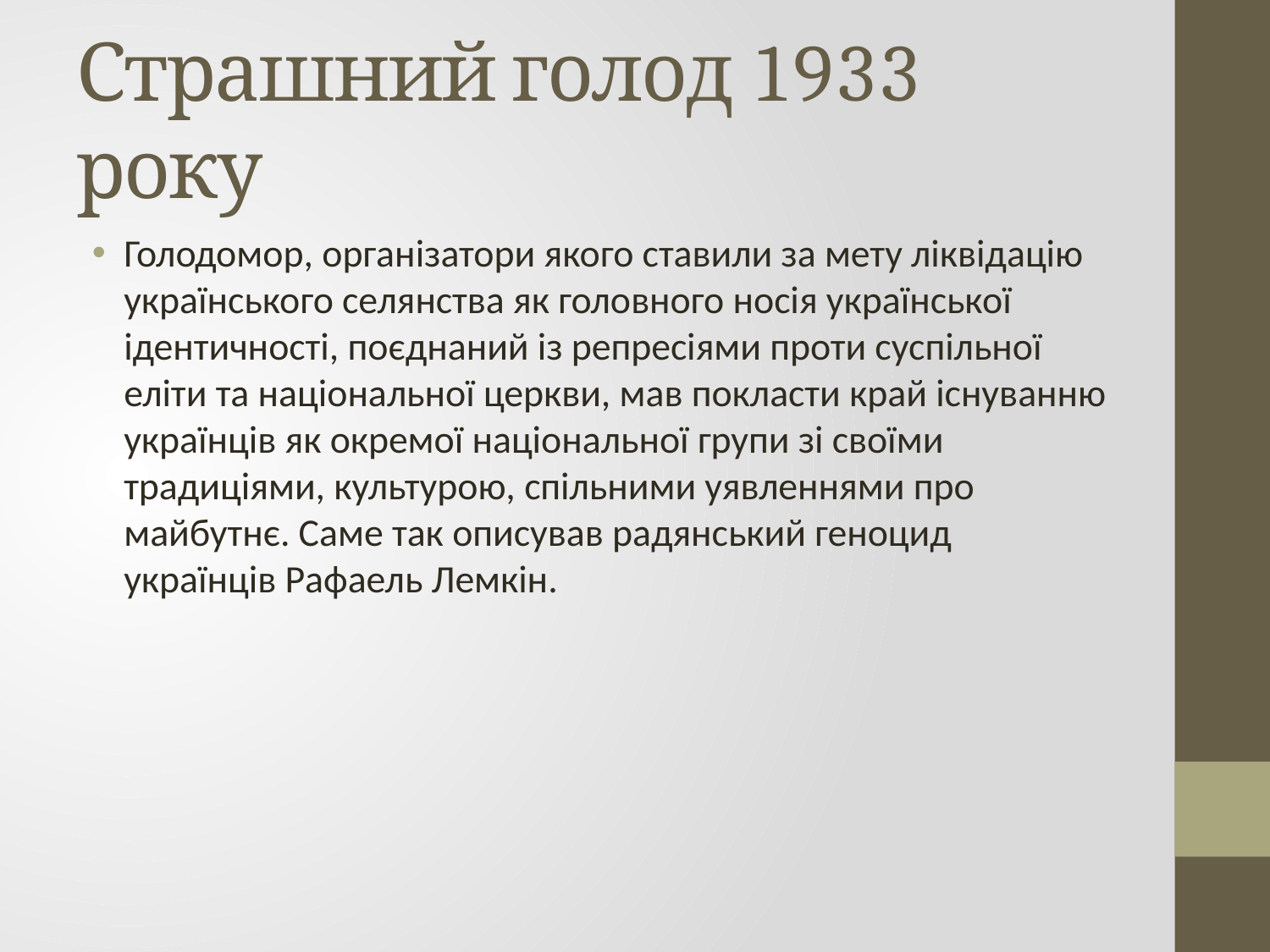

# Страшний голод 1933 року
Голодомор, організатори якого ставили за мету ліквідацію українського селянства як головного носія української ідентичності, поєднаний із репресіями проти суспільної еліти та національної церкви, мав покласти край існуванню українців як окремої національної групи зі своїми традиціями, культурою, спільними уявленнями про майбутнє. Саме так описував радянський геноцид українців Рафаель Лемкін.